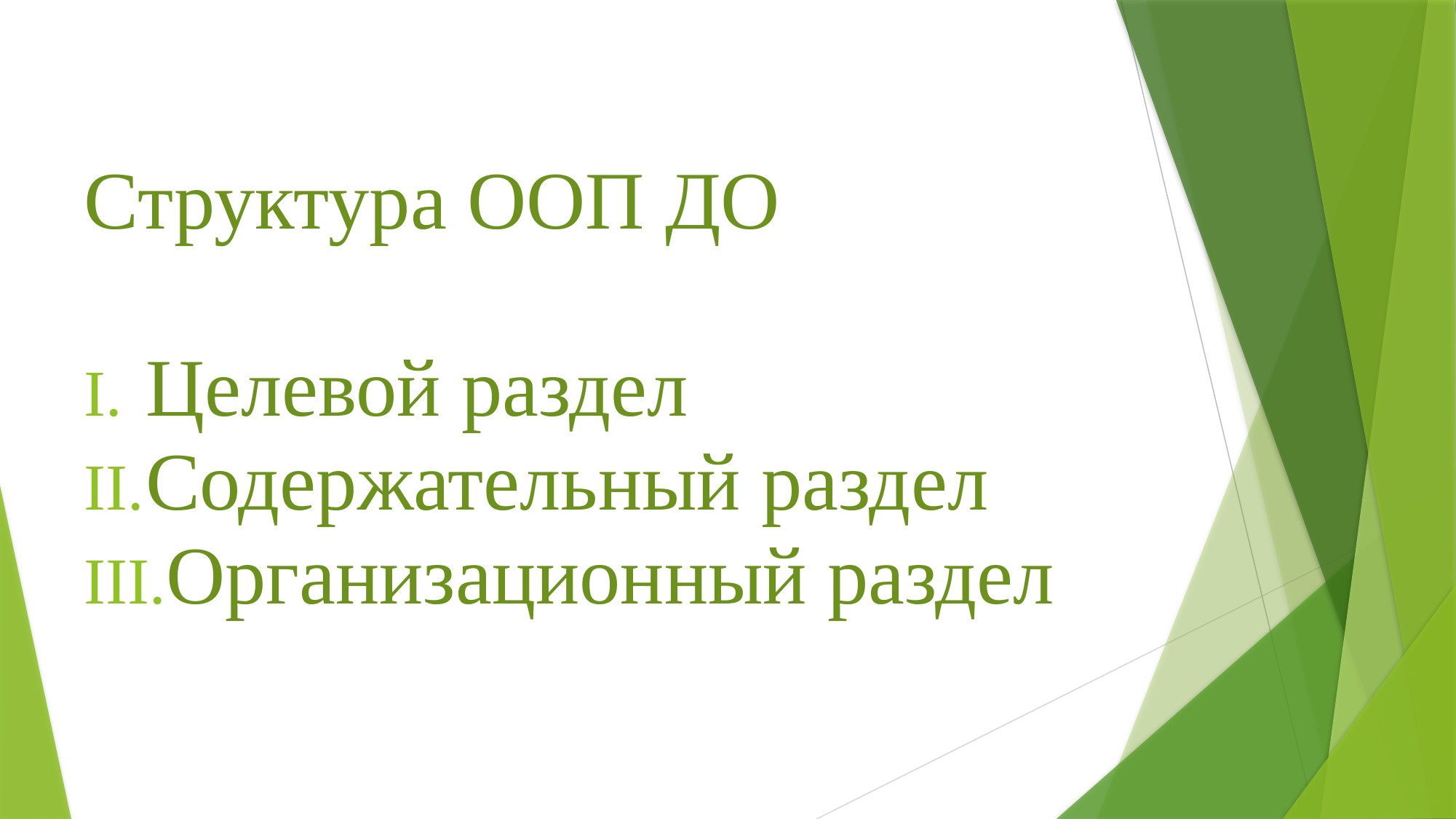

Структура ООП ДО

Целевой раздел
Содержательный раздел
Организационный раздел